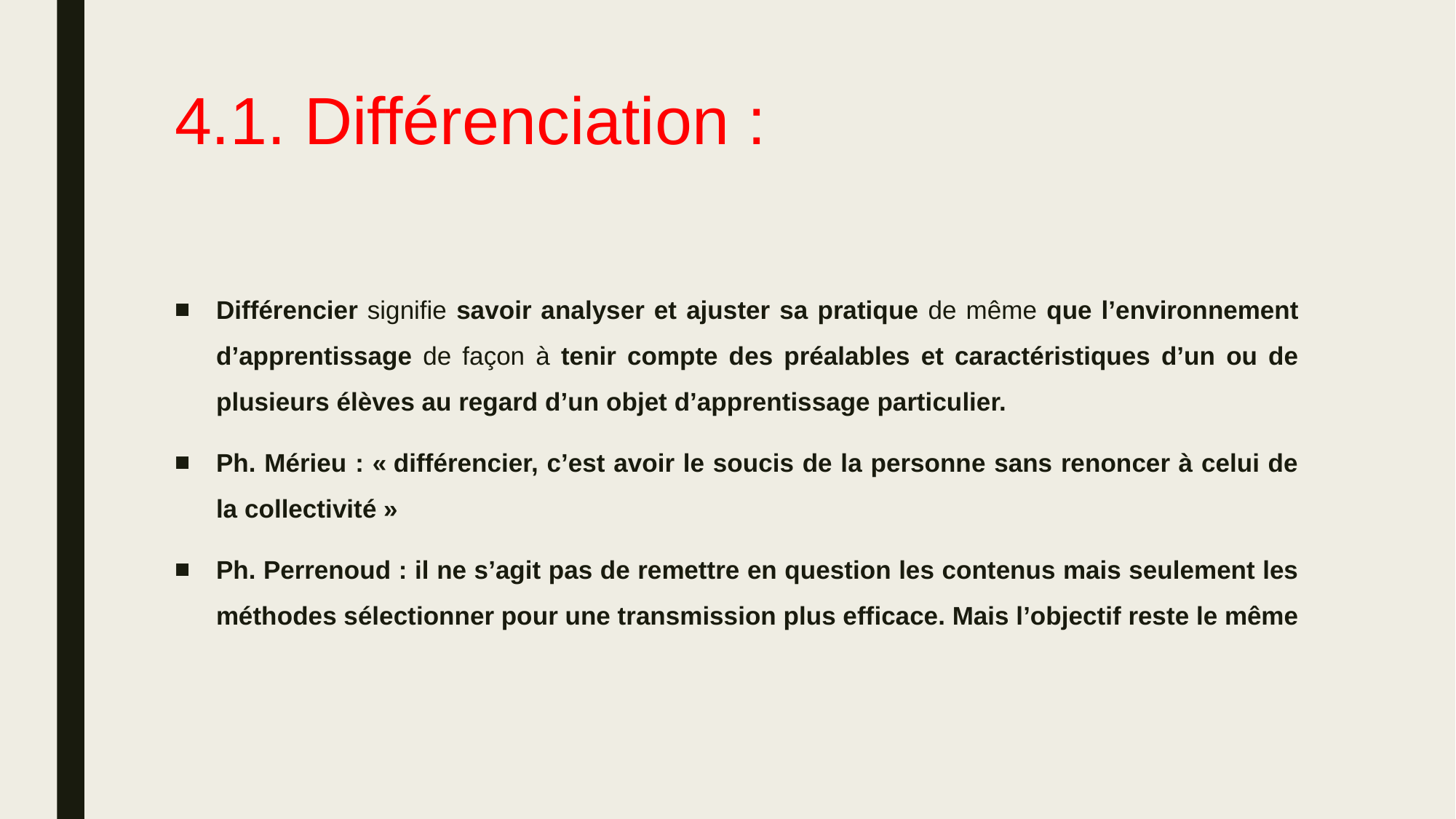

# 4.1. Différenciation :
Différencier signifie savoir analyser et ajuster sa pratique de même que l’environnement d’apprentissage de façon à tenir compte des préalables et caractéristiques d’un ou de plusieurs élèves au regard d’un objet d’apprentissage particulier.
Ph. Mérieu : « différencier, c’est avoir le soucis de la personne sans renoncer à celui de la collectivité »
Ph. Perrenoud : il ne s’agit pas de remettre en question les contenus mais seulement les méthodes sélectionner pour une transmission plus efficace. Mais l’objectif reste le même